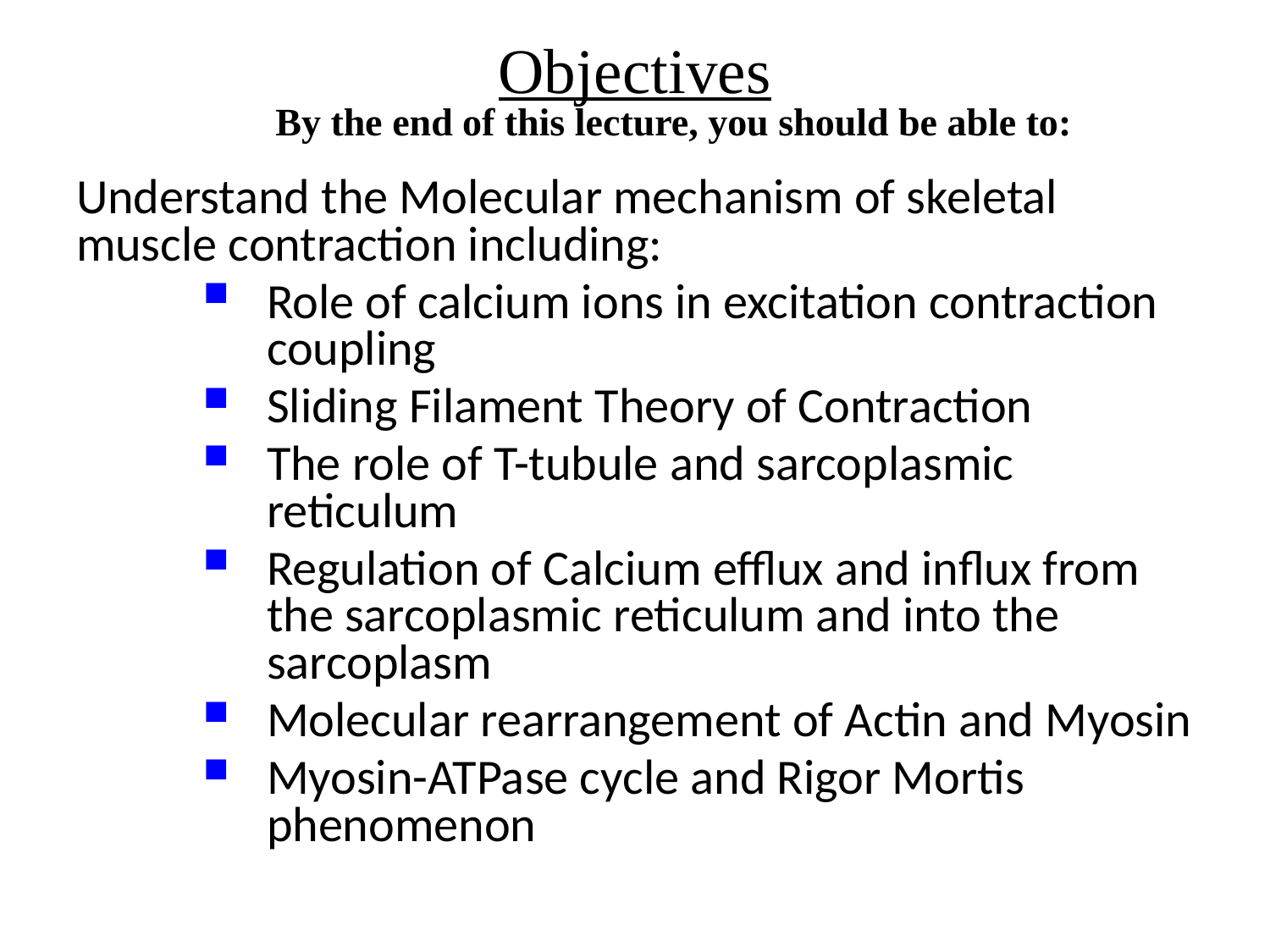

# Objectives By the end of this lecture, you should be able to:
Understand the Molecular mechanism of skeletal muscle contraction including:
Role of calcium ions in excitation contraction coupling
Sliding Filament Theory of Contraction
The role of T-tubule and sarcoplasmic reticulum
Regulation of Calcium efflux and influx from the sarcoplasmic reticulum and into the sarcoplasm
Molecular rearrangement of Actin and Myosin
Myosin-ATPase cycle and Rigor Mortis phenomenon